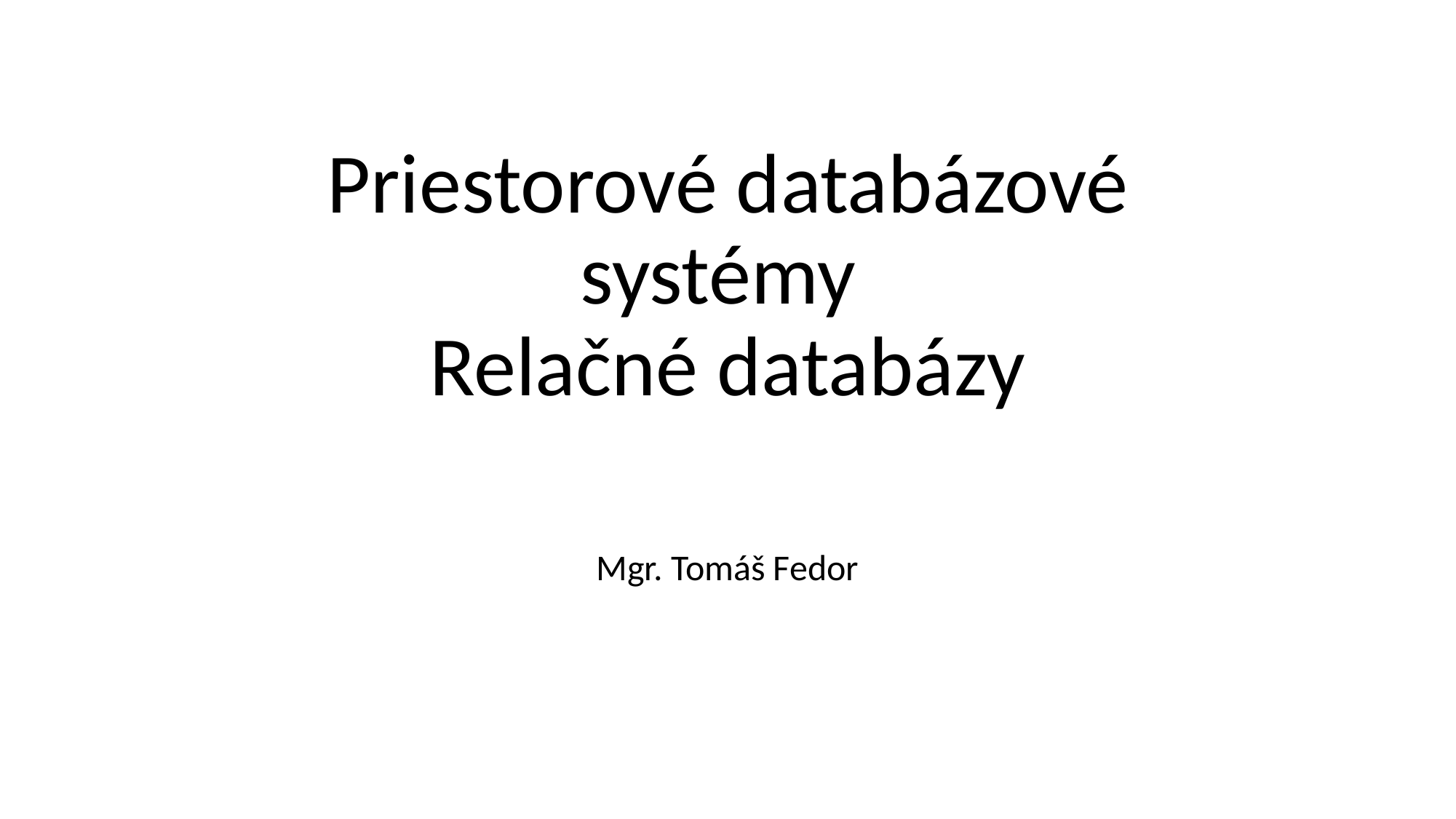

# Priestorové databázové systémy Relačné databázy

Mgr. Tomáš Fedor